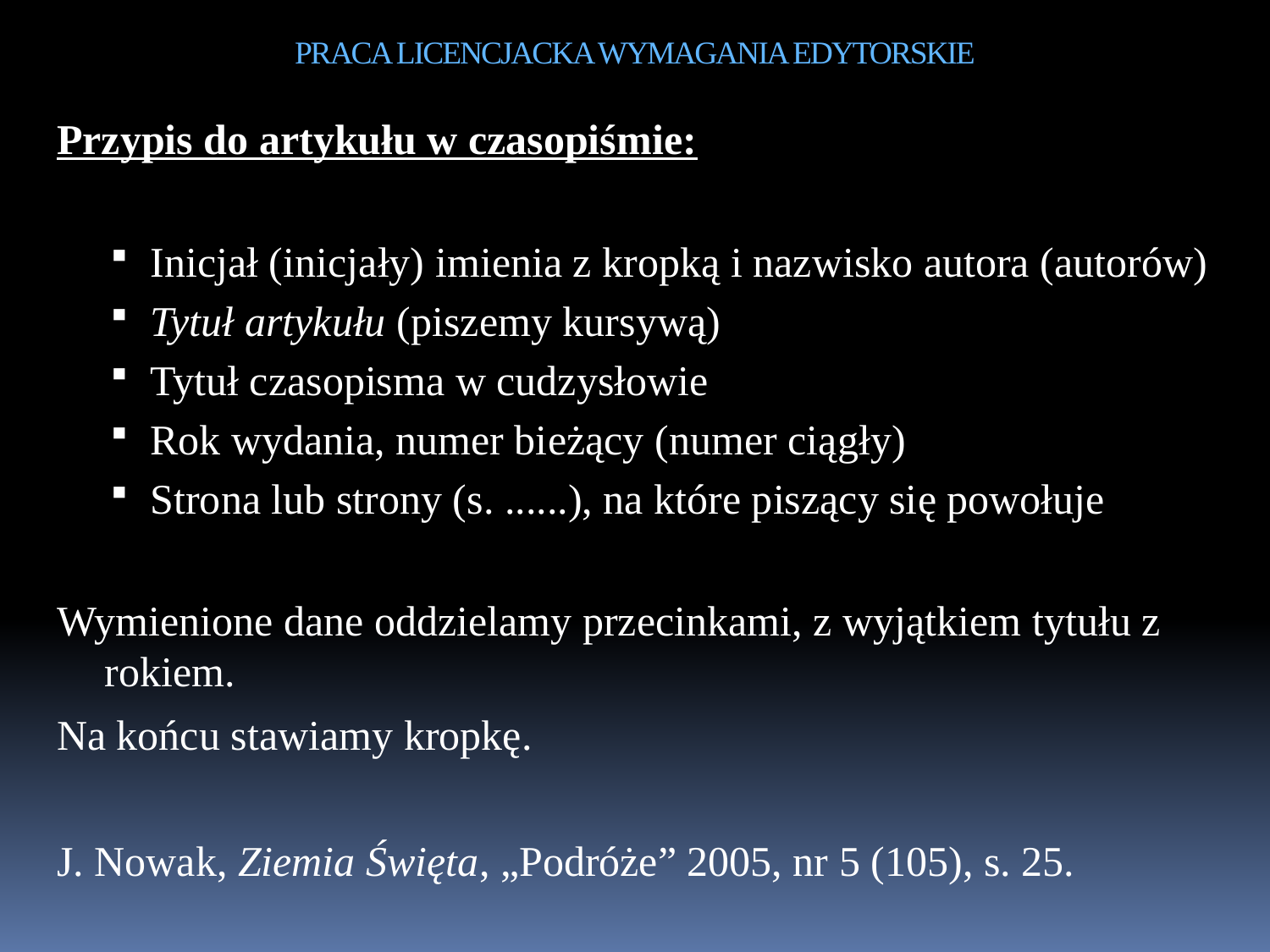

# PRACA LICENCJACKA WYMAGANIA EDYTORSKIE
Przypis do artykułu w czasopiśmie:

Inicjał (inicjały) imienia z kropką i nazwisko autora (autorów)
Tytuł artykułu (piszemy kursywą)
Tytuł czasopisma w cudzysłowie
Rok wydania, numer bieżący (numer ciągły)
Strona lub strony (s. ......), na które piszący się powołuje

Wymienione dane oddzielamy przecinkami, z wyjątkiem tytułu z rokiem.
Na końcu stawiamy kropkę.

J. Nowak, Ziemia Święta, „Podróże” 2005, nr 5 (105), s. 25.